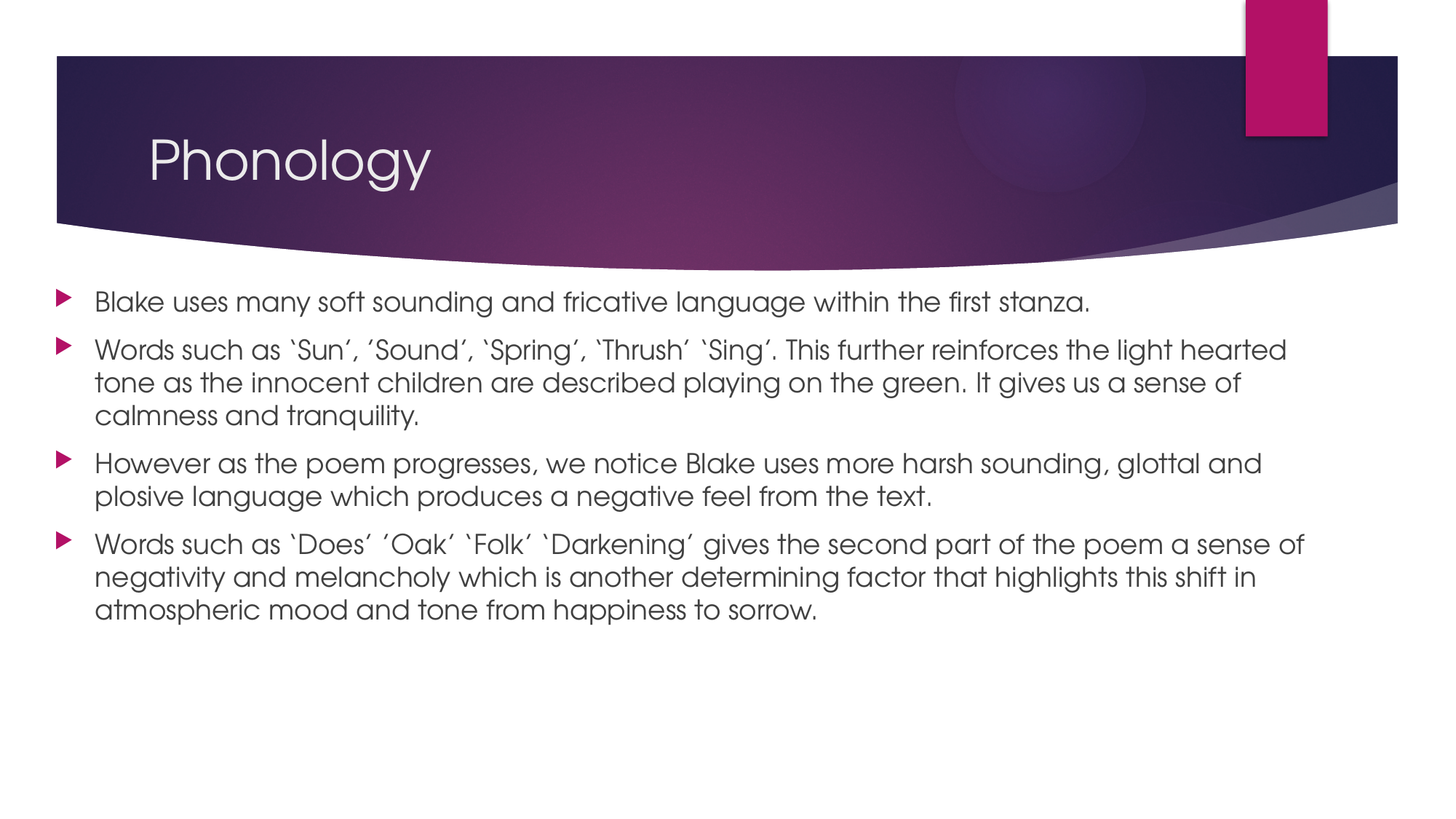

# Phonology
Blake uses many soft sounding and fricative language within the first stanza.
Words such as ‘Sun’, ’Sound’, ‘Spring’, ‘Thrush’ ‘Sing’. This further reinforces the light hearted tone as the innocent children are described playing on the green. It gives us a sense of calmness and tranquility.
However as the poem progresses, we notice Blake uses more harsh sounding, glottal and plosive language which produces a negative feel from the text.
Words such as ‘Does’ ’Oak’ ‘Folk’ ‘Darkening’ gives the second part of the poem a sense of negativity and melancholy which is another determining factor that highlights this shift in atmospheric mood and tone from happiness to sorrow.